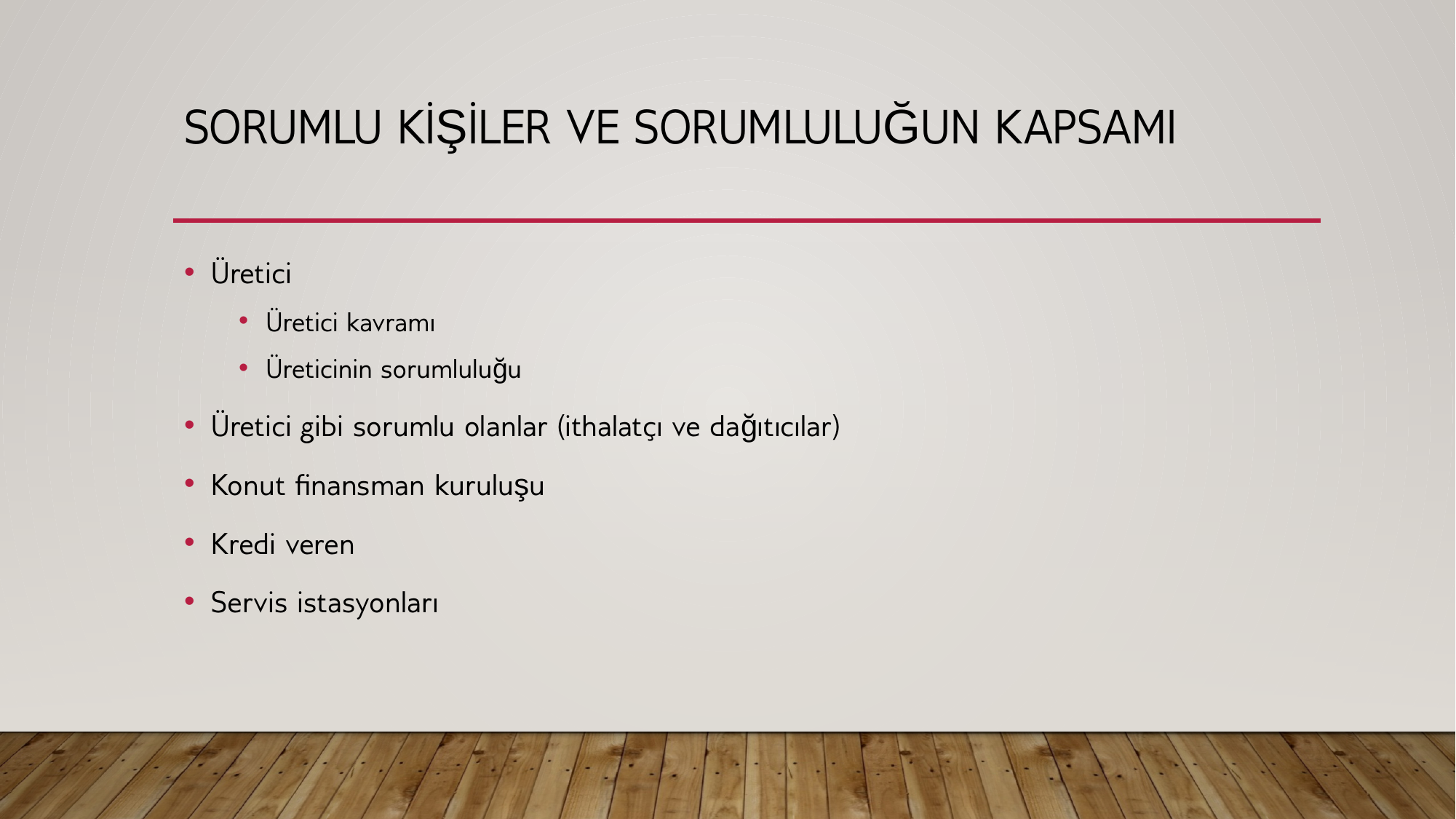

# Sorumlu kişiler ve sorumluluğun kapsamı
Üretici
Üretici kavramı
Üreticinin sorumluluğu
Üretici gibi sorumlu olanlar (ithalatçı ve dağıtıcılar)
Konut finansman kuruluşu
Kredi veren
Servis istasyonları